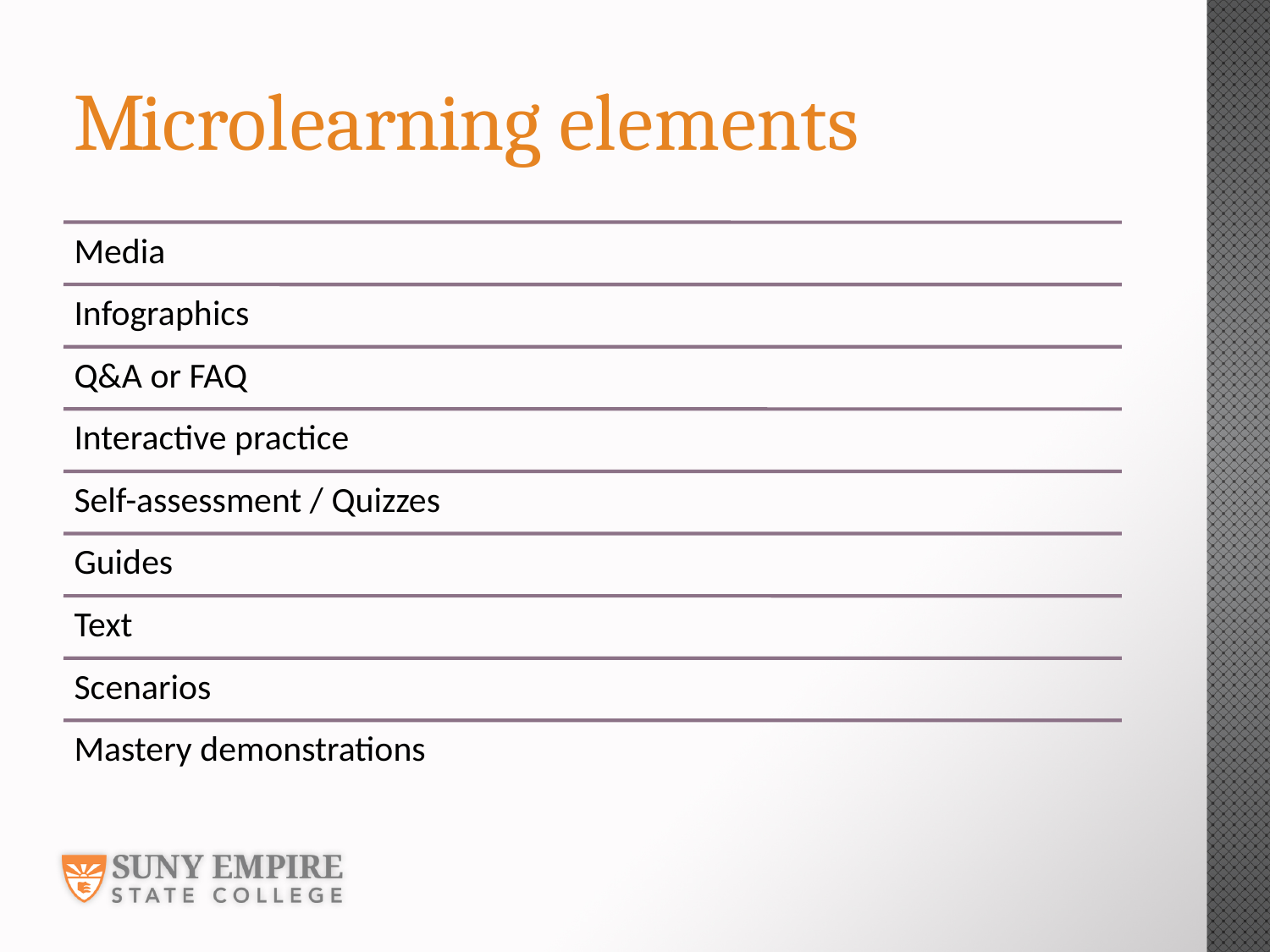

# Microlearning elements
Media
Infographics
Q&A or FAQ
Interactive practice
Self-assessment / Quizzes
Guides
Text
Scenarios
Mastery demonstrations